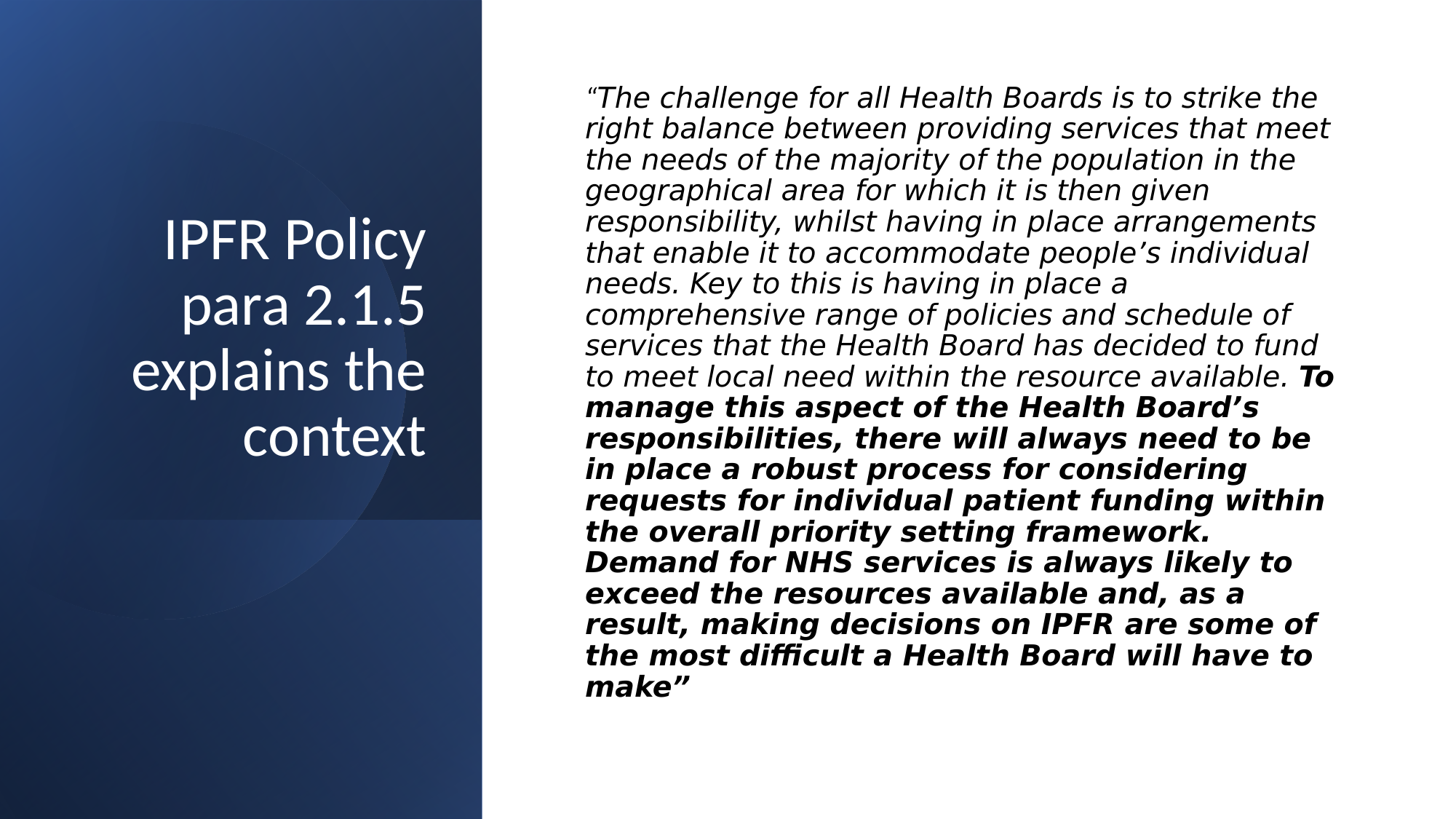

# IPFR Policy para 2.1.5 explains the context
“The challenge for all Health Boards is to strike the right balance between providing services that meet the needs of the majority of the population in the geographical area for which it is then given responsibility, whilst having in place arrangements that enable it to accommodate people’s individual needs. Key to this is having in place a comprehensive range of policies and schedule of services that the Health Board has decided to fund to meet local need within the resource available. To manage this aspect of the Health Board’s responsibilities, there will always need to be in place a robust process for considering requests for individual patient funding within the overall priority setting framework. Demand for NHS services is always likely to exceed the resources available and, as a result, making decisions on IPFR are some of the most difficult a Health Board will have to make”